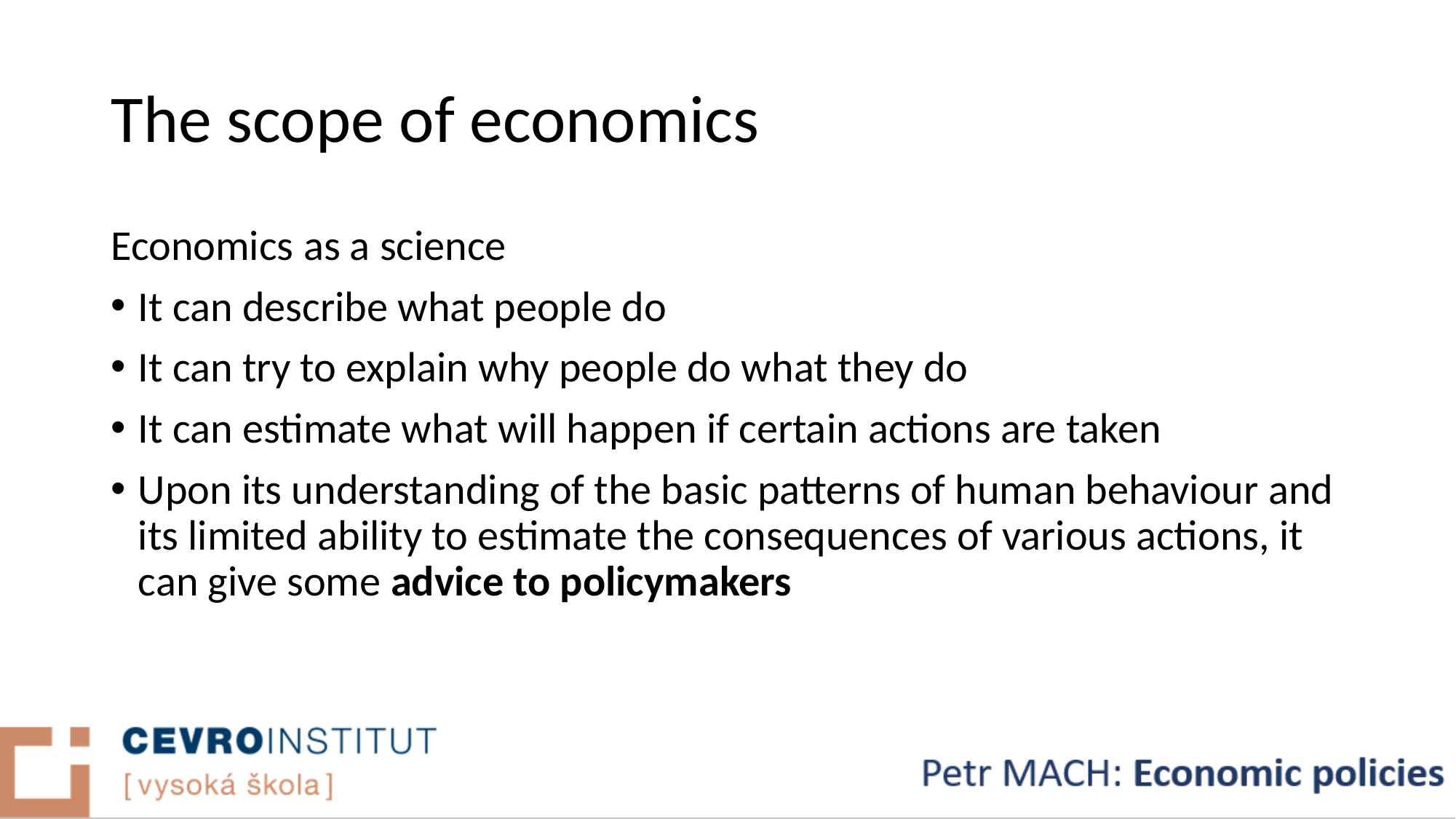

# The scope of economics
Economics as a science
It can describe what people do
It can try to explain why people do what they do
It can estimate what will happen if certain actions are taken
Upon its understanding of the basic patterns of human behaviour and its limited ability to estimate the consequences of various actions, it can give some advice to policymakers